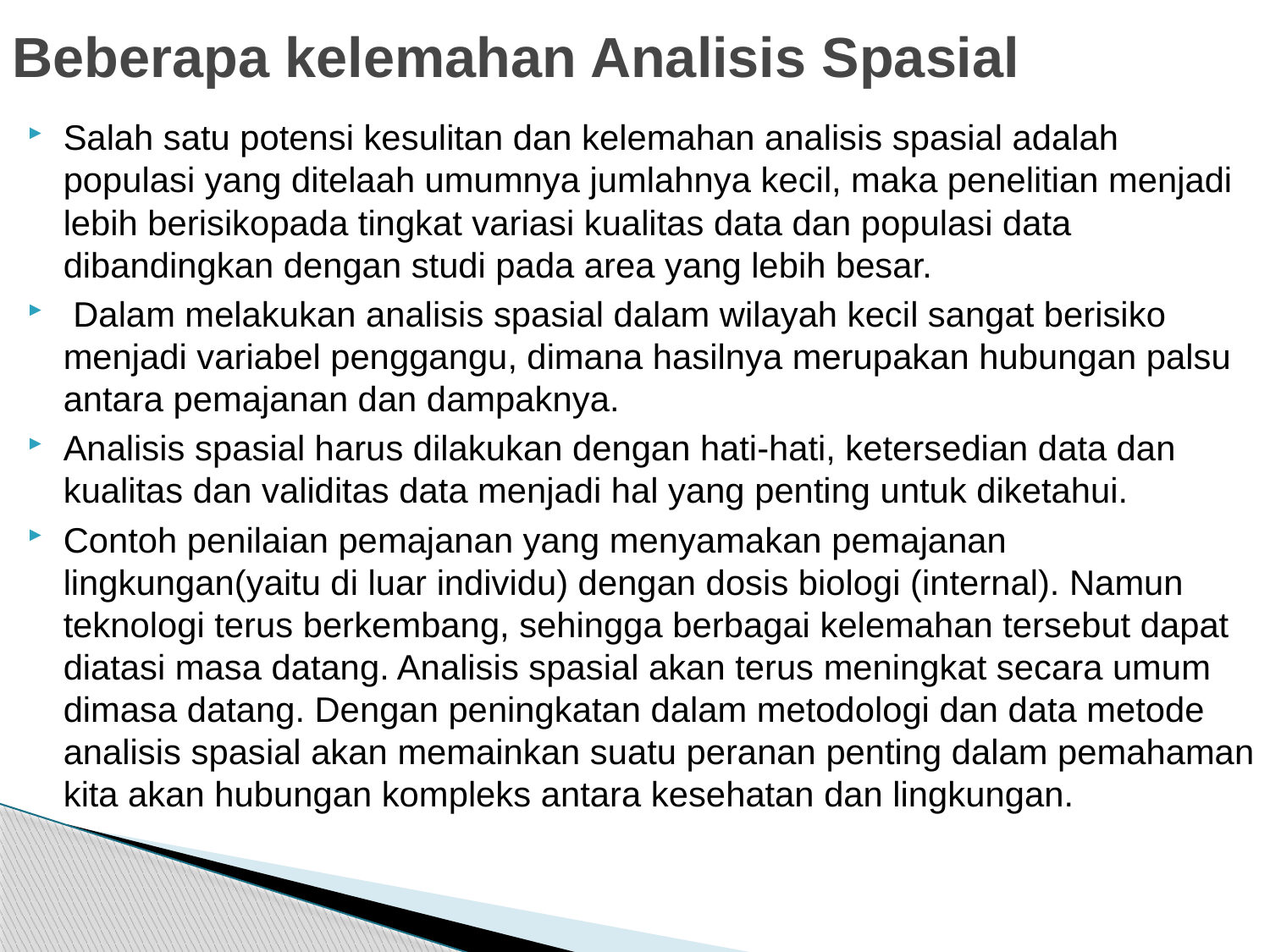

# Beberapa kelemahan Analisis Spasial
Salah satu potensi kesulitan dan kelemahan analisis spasial adalah populasi yang ditelaah umumnya jumlahnya kecil, maka penelitian menjadi lebih berisikopada tingkat variasi kualitas data dan populasi data dibandingkan dengan studi pada area yang lebih besar.
 Dalam melakukan analisis spasial dalam wilayah kecil sangat berisiko menjadi variabel penggangu, dimana hasilnya merupakan hubungan palsu antara pemajanan dan dampaknya.
Analisis spasial harus dilakukan dengan hati-hati, ketersedian data dan kualitas dan validitas data menjadi hal yang penting untuk diketahui.
Contoh penilaian pemajanan yang menyamakan pemajanan lingkungan(yaitu di luar individu) dengan dosis biologi (internal). Namun teknologi terus berkembang, sehingga berbagai kelemahan tersebut dapat diatasi masa datang. Analisis spasial akan terus meningkat secara umum dimasa datang. Dengan peningkatan dalam metodologi dan data metode analisis spasial akan memainkan suatu peranan penting dalam pemahaman kita akan hubungan kompleks antara kesehatan dan lingkungan.